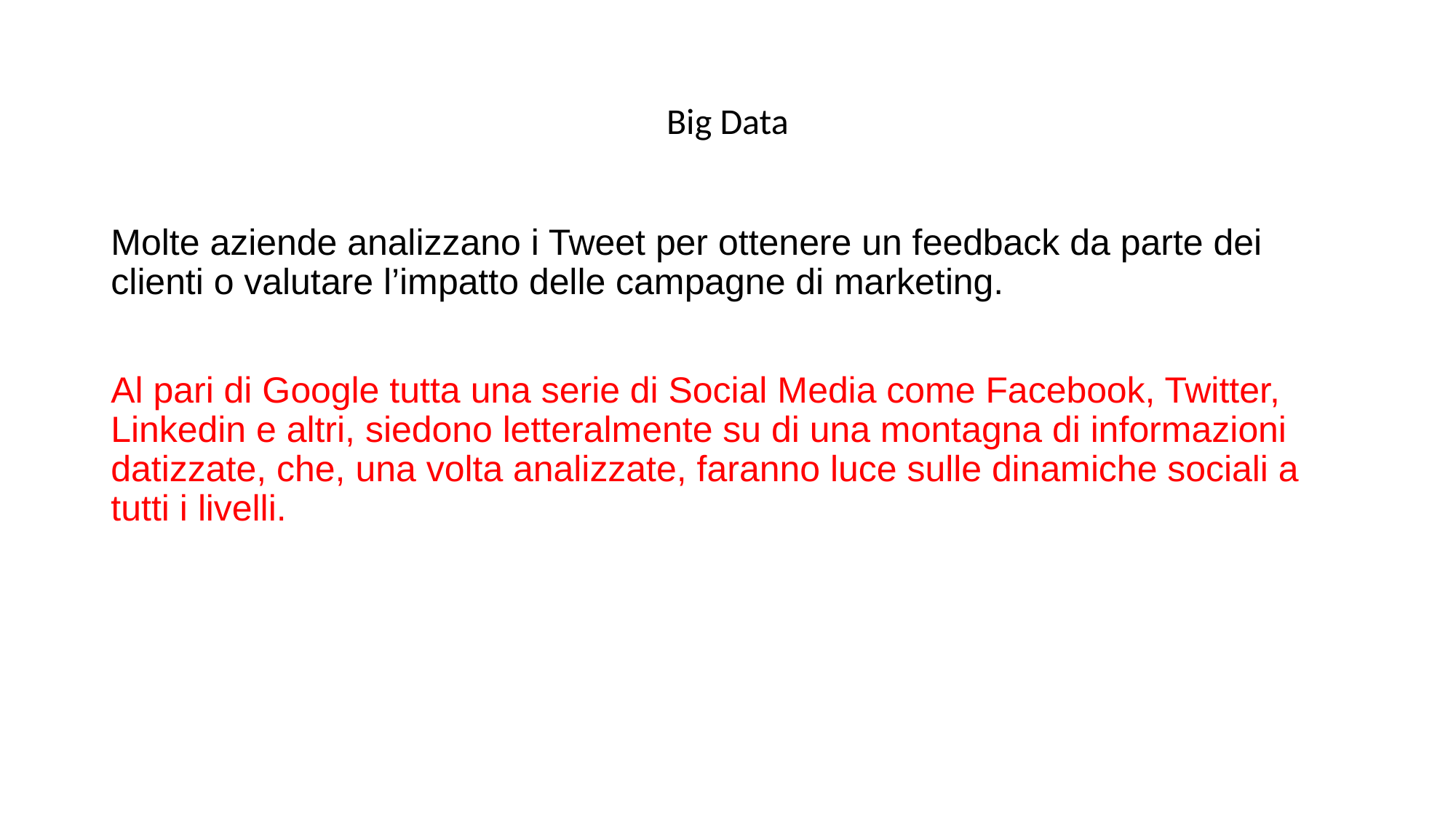

# Big Data
Molte aziende analizzano i Tweet per ottenere un feedback da parte dei clienti o valutare l’impatto delle campagne di marketing.

Al pari di Google tutta una serie di Social Media come Facebook, Twitter, Linkedin e altri, siedono letteralmente su di una montagna di informazioni datizzate, che, una volta analizzate, faranno luce sulle dinamiche sociali a tutti i livelli.